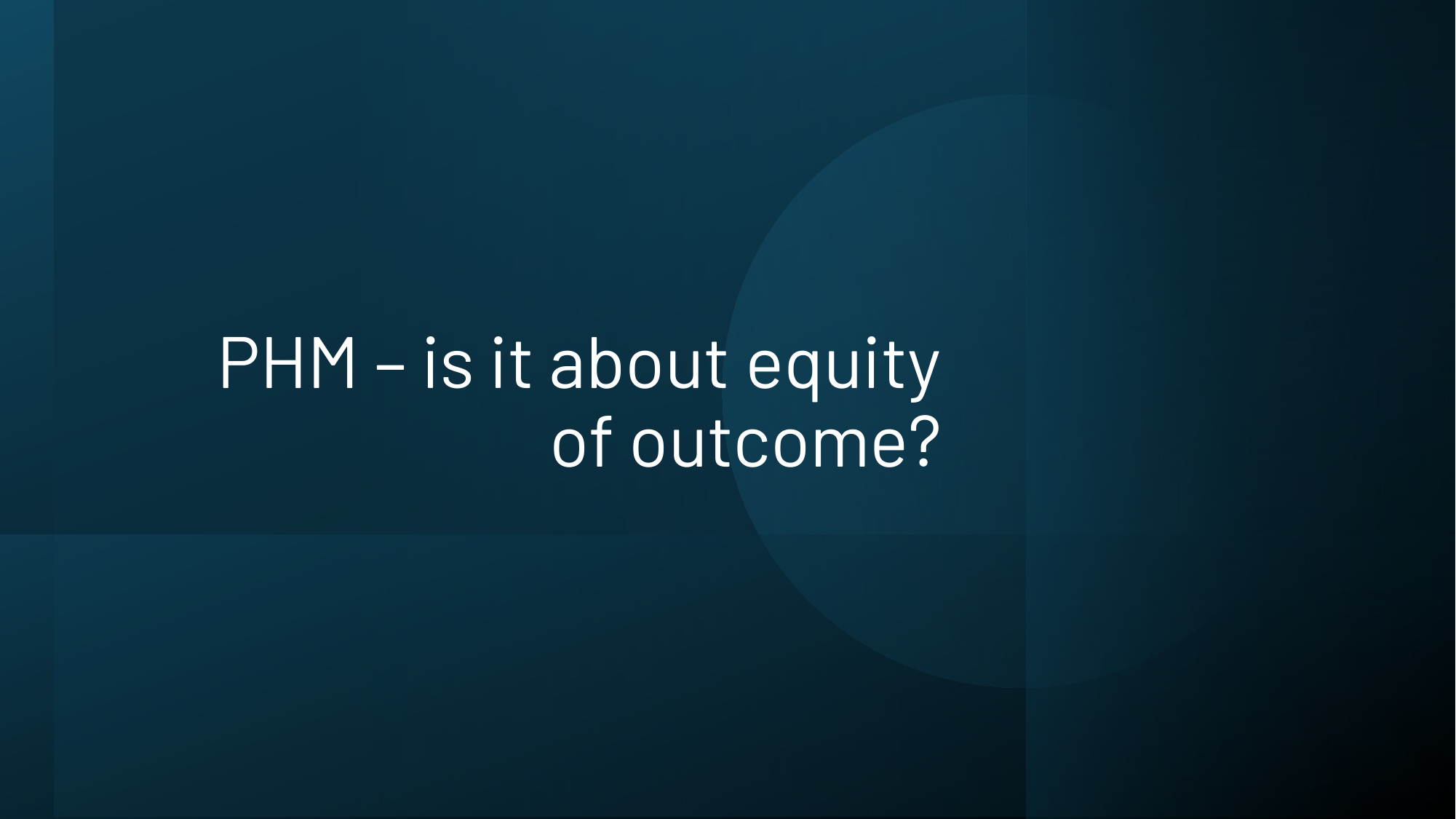

# PHM – is it about equity of outcome?